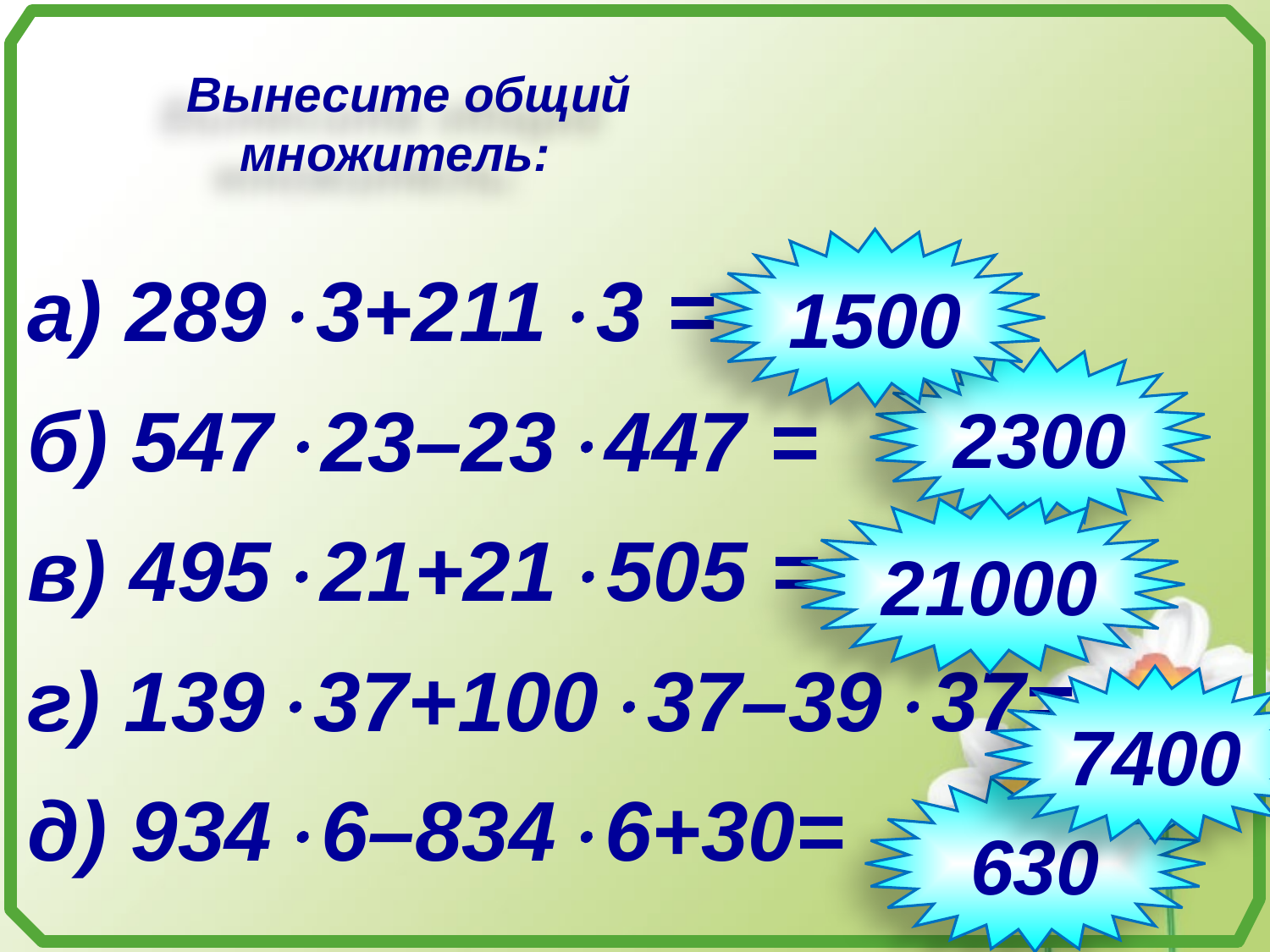

Вынесите общий множитель:
1500
а) 289⋅3+211⋅3 =
2300
б) 547⋅23–23⋅447 =
21000
в) 495⋅21+21⋅505 =
г) 139⋅37+100⋅37–39⋅37=
7400
д) 934⋅6–834⋅6+30=
630